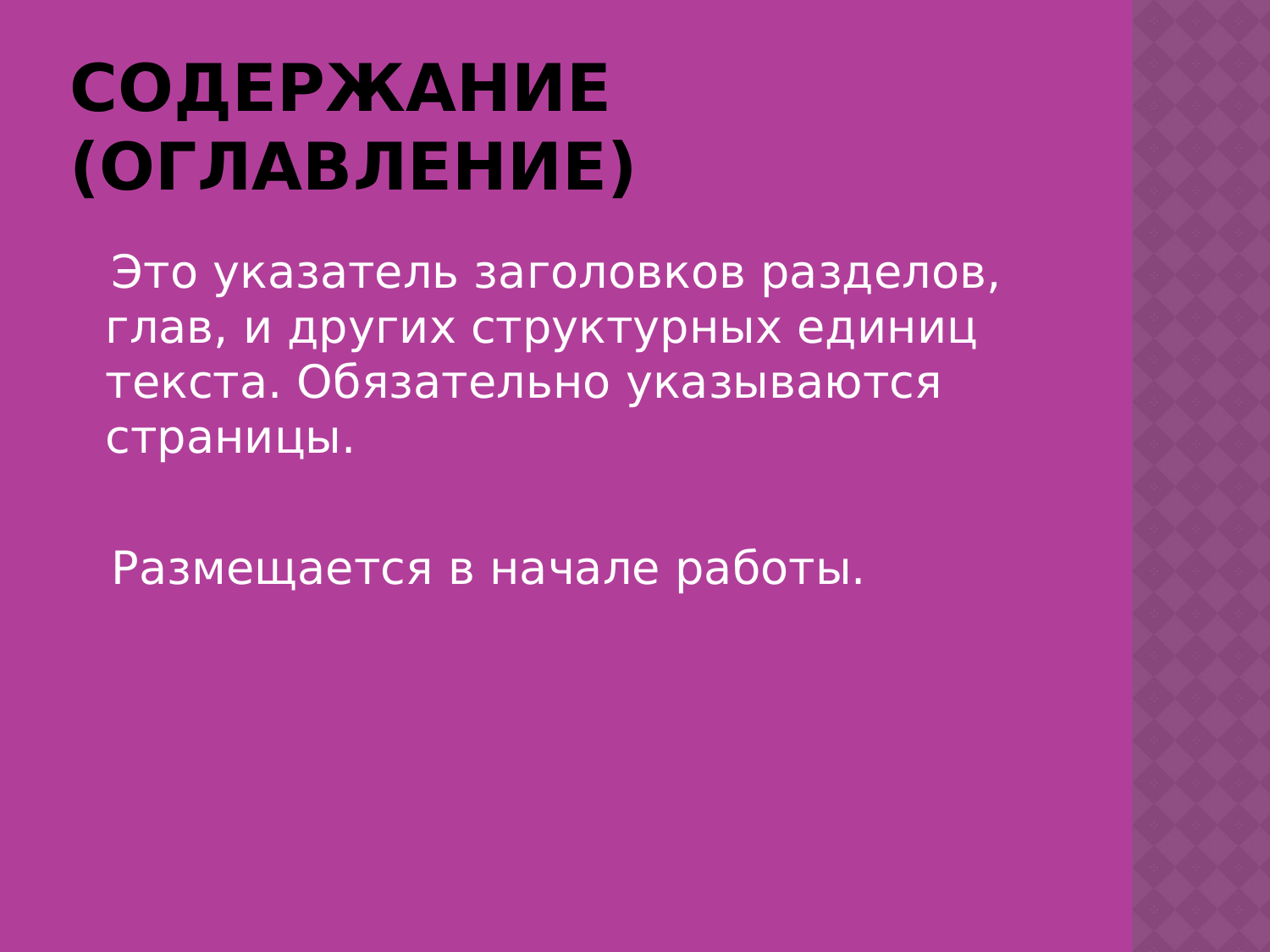

# Содержание (оглавление)
   Это указатель заголовков разделов, глав, и других структурных единиц текста. Обязательно указываются страницы.

   Размещается в начале работы.